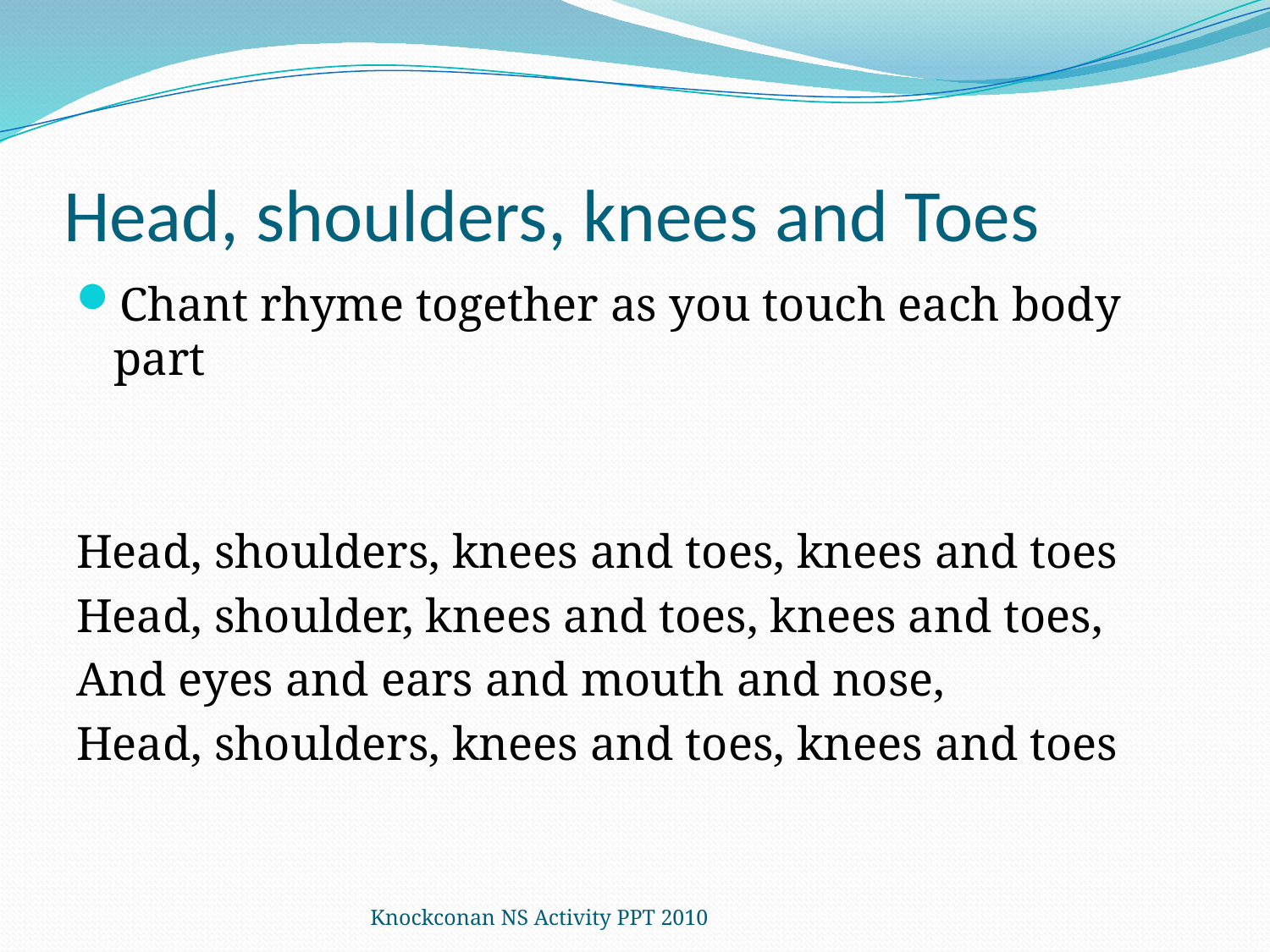

# Head, shoulders, knees and Toes
Chant rhyme together as you touch each body part

Head, shoulders, knees and toes, knees and toes
Head, shoulder, knees and toes, knees and toes,
And eyes and ears and mouth and nose,
Head, shoulders, knees and toes, knees and toes
Knockconan NS Activity PPT 2010